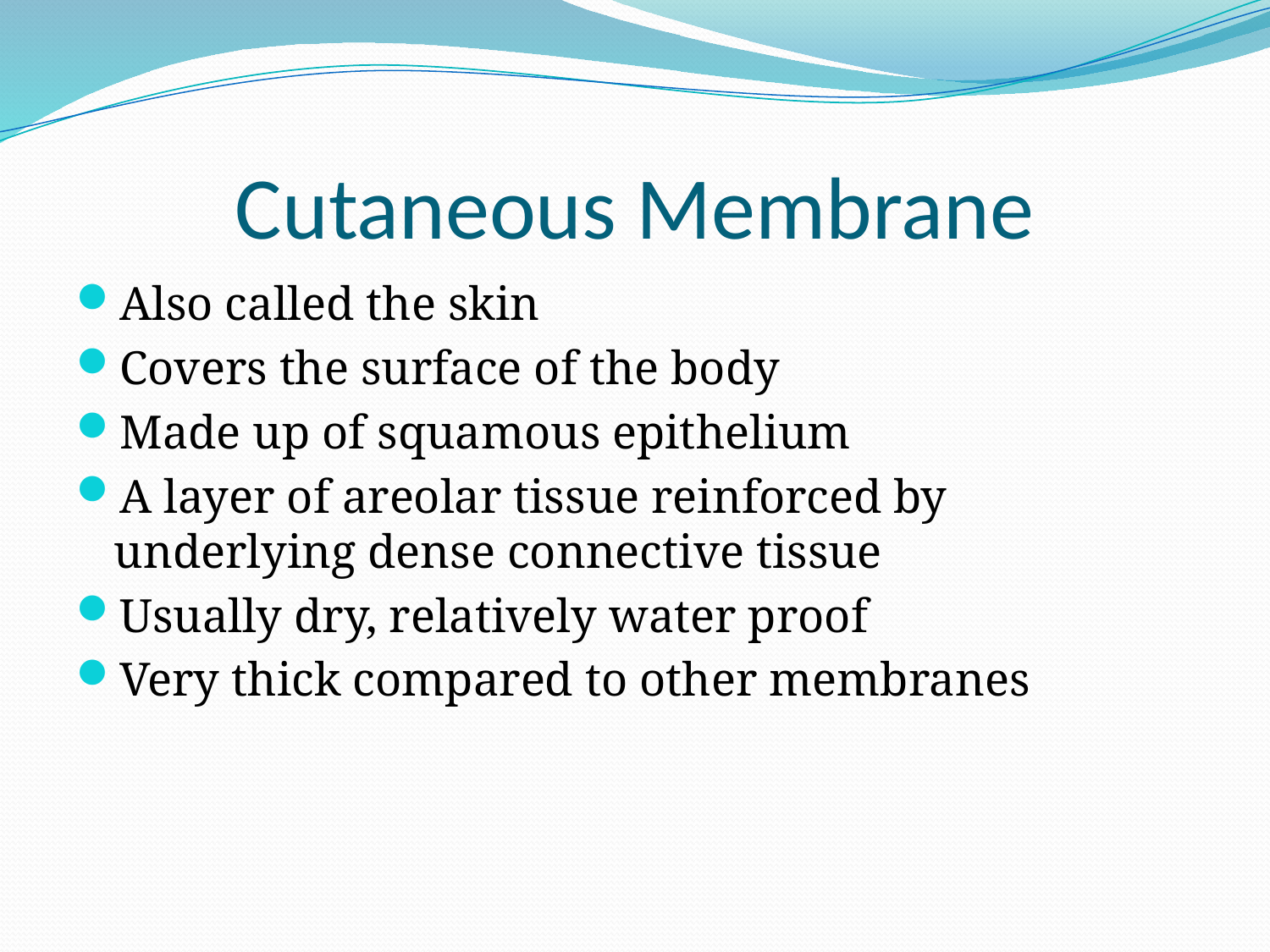

# Cutaneous Membrane
Also called the skin
Covers the surface of the body
Made up of squamous epithelium
A layer of areolar tissue reinforced by underlying dense connective tissue
Usually dry, relatively water proof
Very thick compared to other membranes